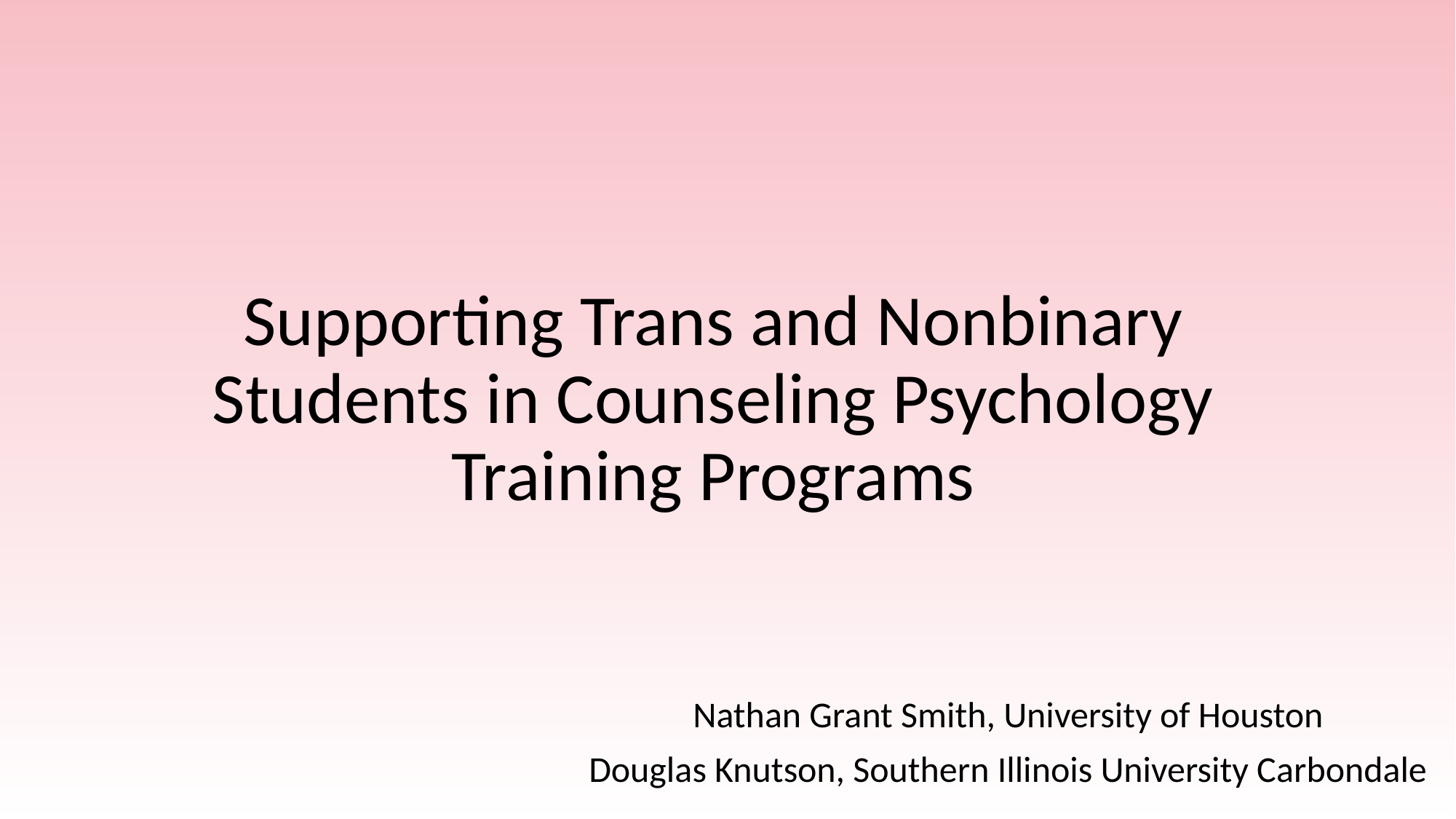

# Supporting Trans and Nonbinary Students in Counseling Psychology Training Programs
Nathan Grant Smith, University of Houston
Douglas Knutson, Southern Illinois University Carbondale